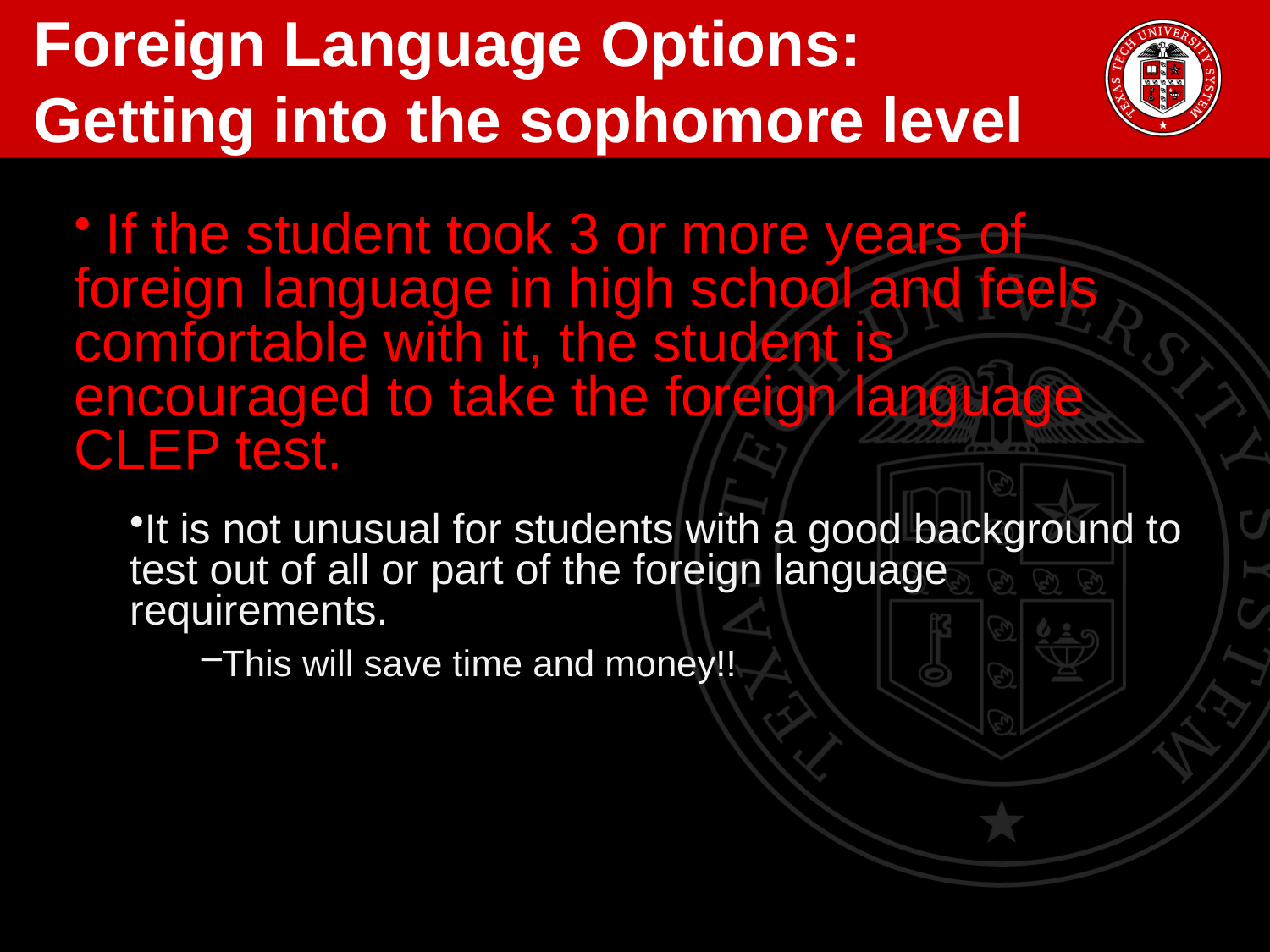

Foreign Language Options: Getting into the sophomore level
 If the student took 3 or more years of foreign language in high school and feels comfortable with it, the student is encouraged to take the foreign language CLEP test.
It is not unusual for students with a good background to test out of all or part of the foreign language requirements.
This will save time and money!!